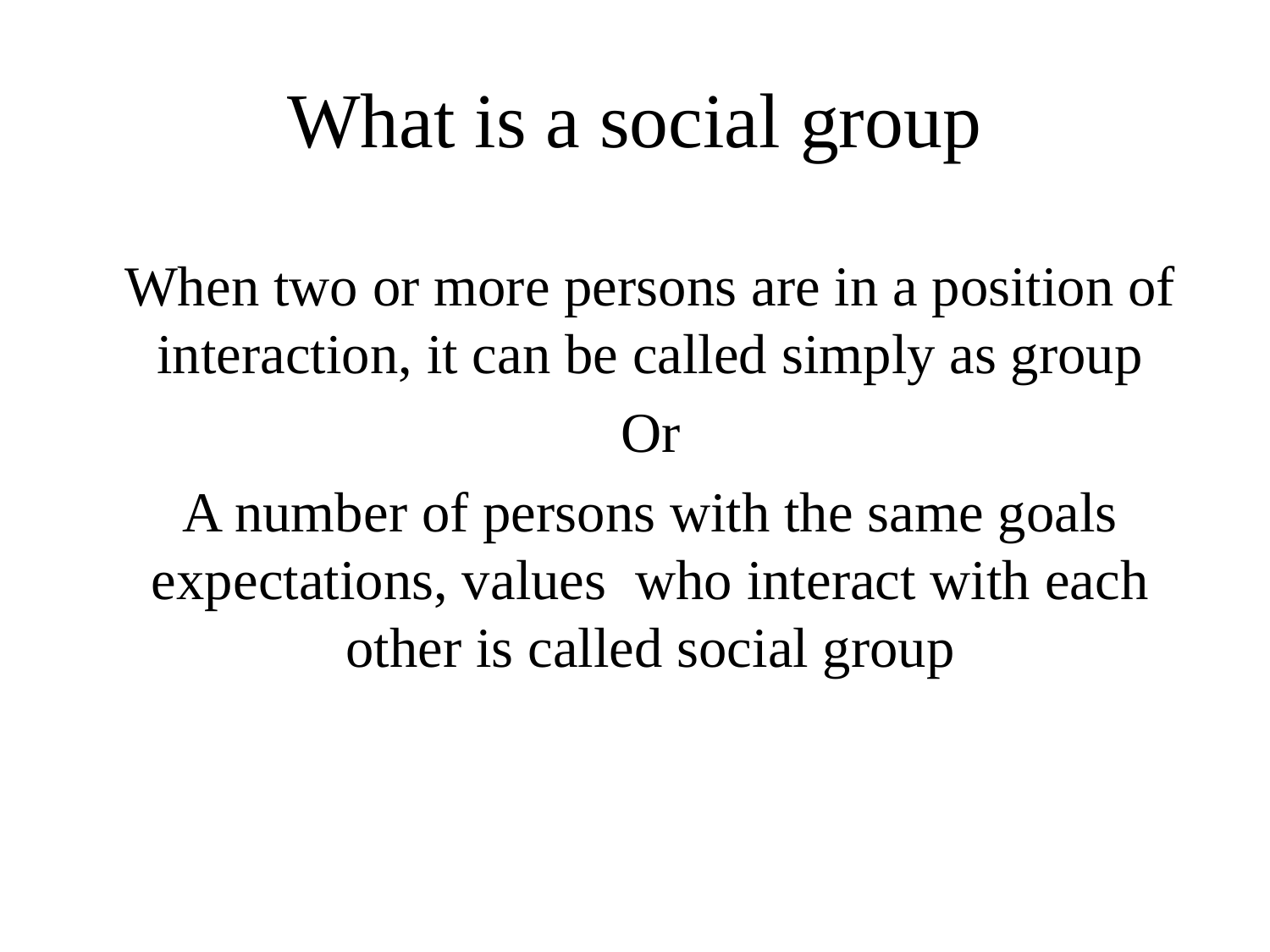

# What is a social group
When two or more persons are in a position of interaction, it can be called simply as group
Or
A number of persons with the same goals expectations, values  who interact with each other is called social group